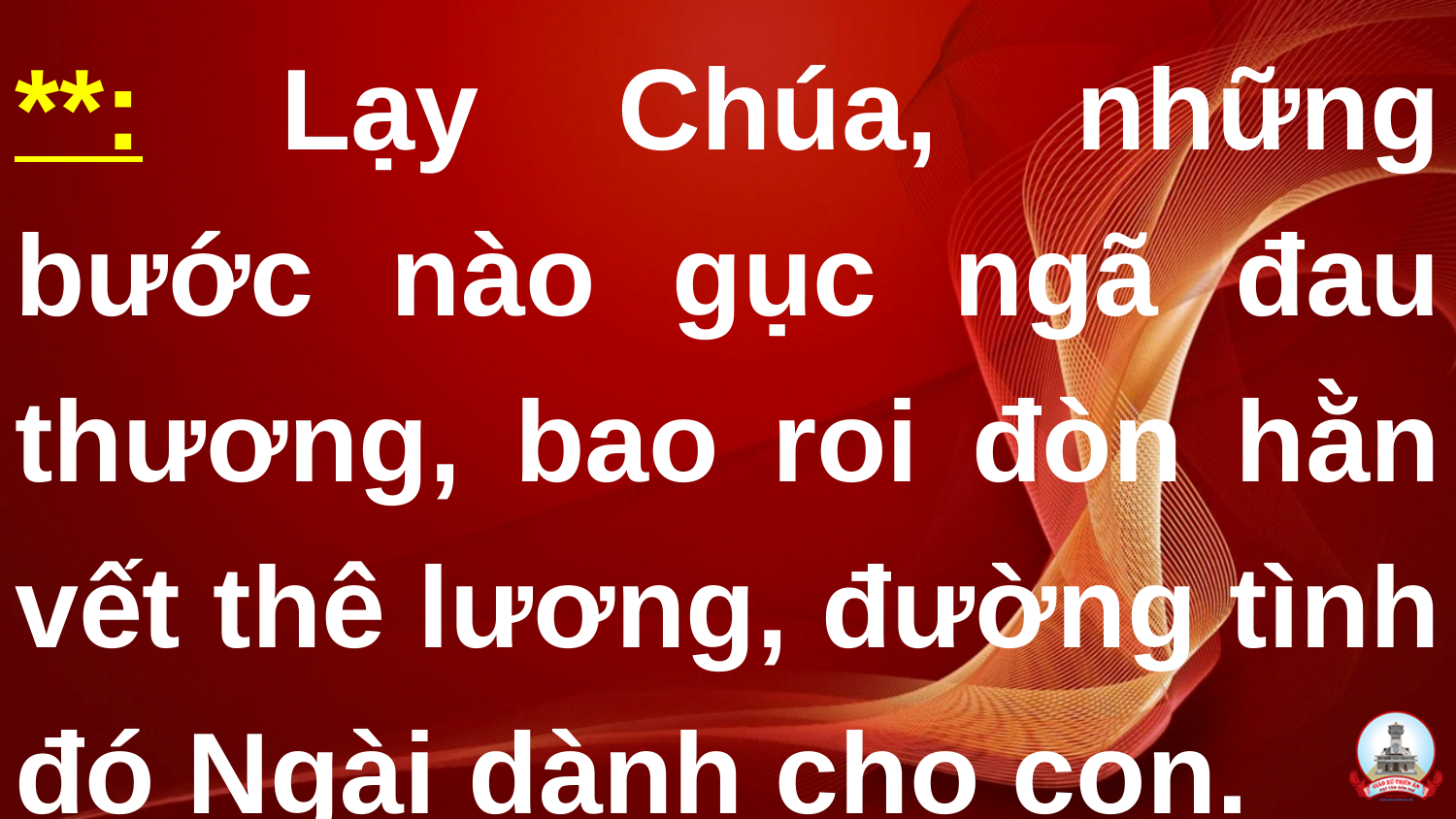

**: Lạy Chúa, những bước nào gục ngã đau thương, bao roi đòn hằn vết thê lương, đường tình đó Ngài dành cho con.